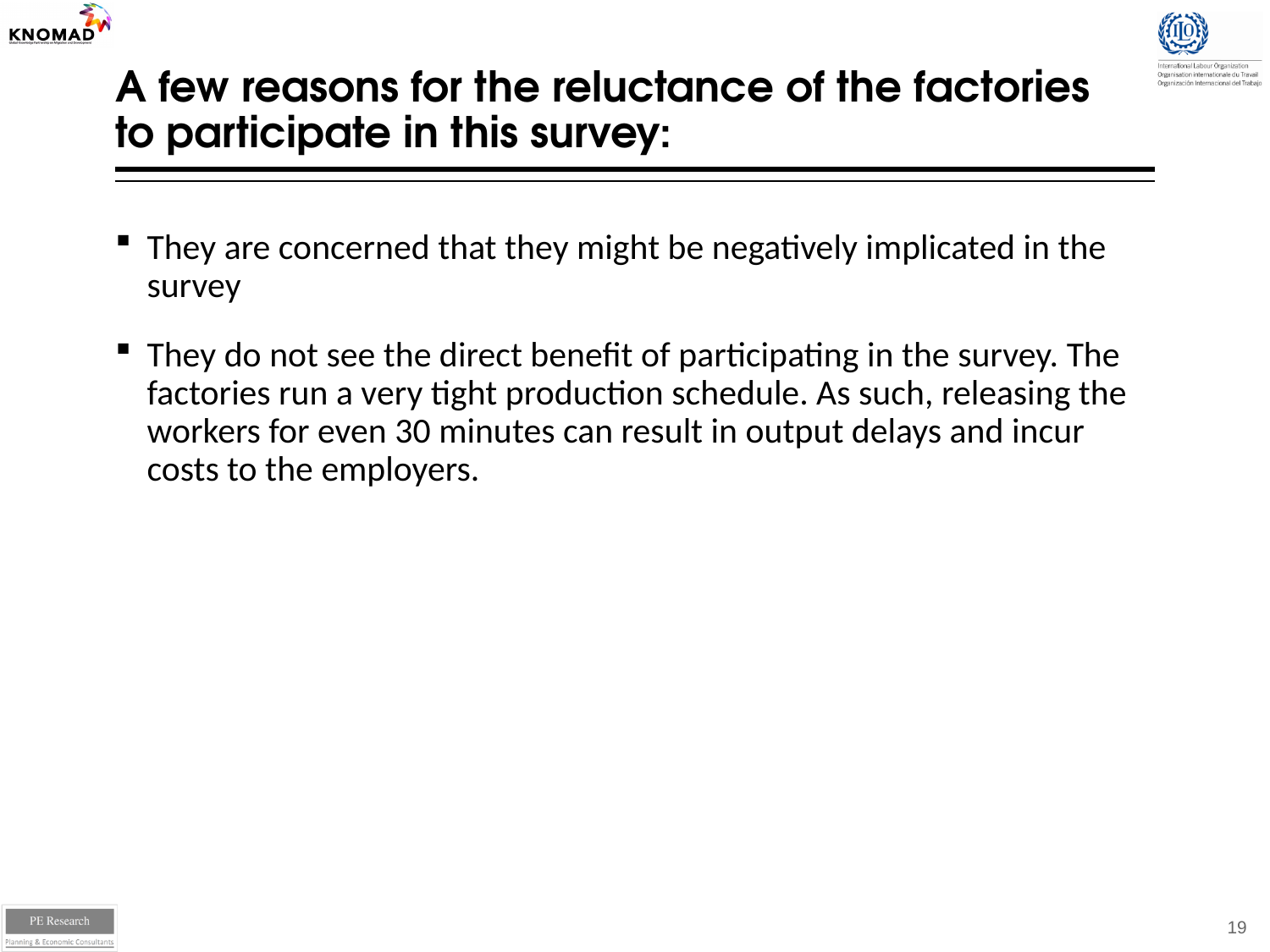

# A few reasons for the reluctance of the factories to participate in this survey:
They are concerned that they might be negatively implicated in the survey
They do not see the direct benefit of participating in the survey. The factories run a very tight production schedule. As such, releasing the workers for even 30 minutes can result in output delays and incur costs to the employers.

19